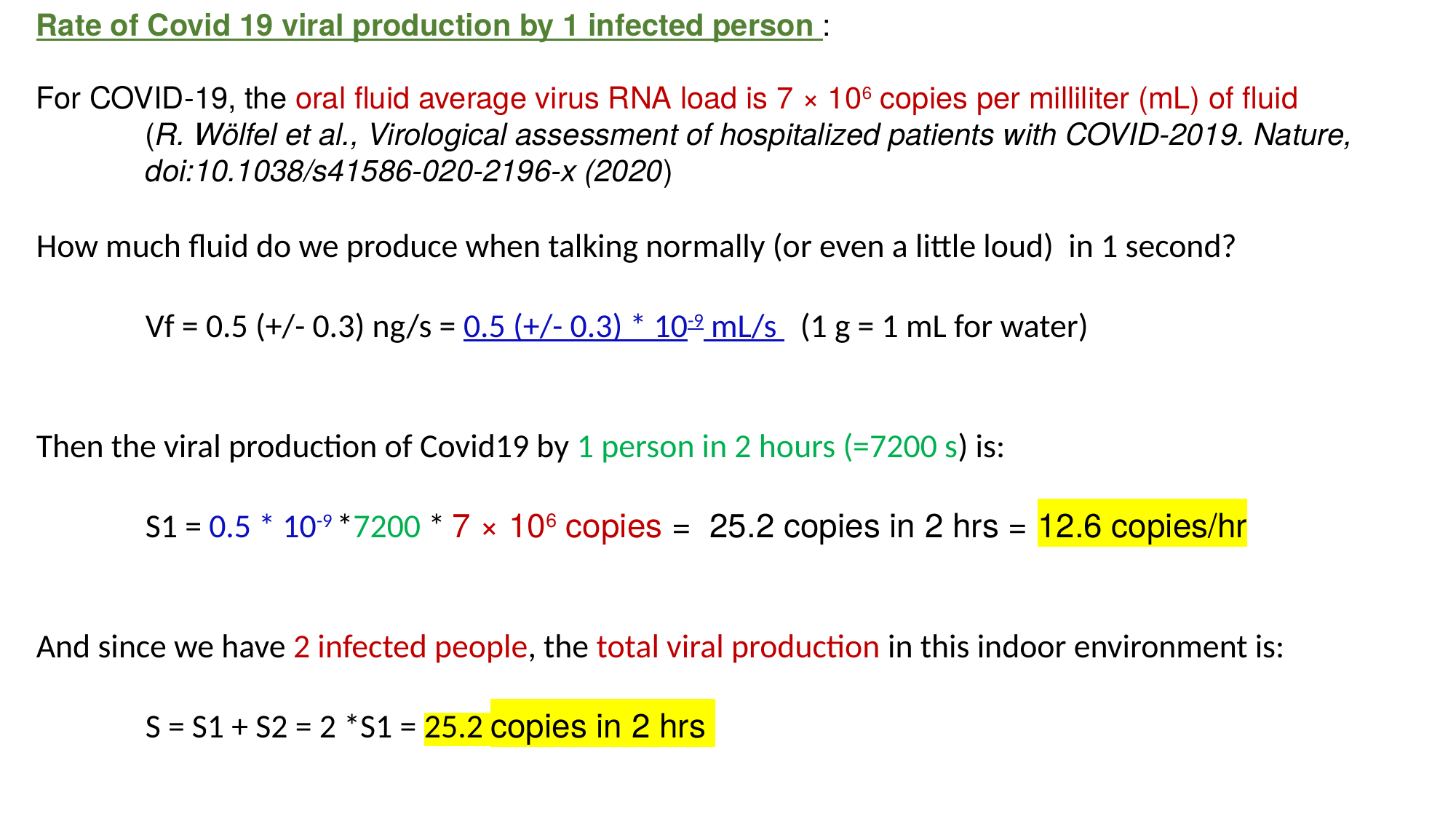

Rate of Covid 19 viral production by 1 infected person :

For COVID-19, the oral fluid average virus RNA load is 7 × 106 copies per milliliter (mL) of fluid
	(R. Wölfel et al., Virological assessment of hospitalized patients with COVID-2019. Nature, 	doi:10.1038/s41586-020-2196-x (2020)

How much fluid do we produce when talking normally (or even a little loud)  in 1 second?

	Vf = 0.5 (+/- 0.3) ng/s = 0.5 (+/- 0.3) * 10-9 mL/s 	(1 g = 1 mL for water)

Then the viral production of Covid19 by 1 person in 2 hours (=7200 s) is:

	S1 = 0.5 * 10-9 *7200 * 7 × 106 copies =  25.2 copies in 2 hrs = 12.6 copies/hr

And since we have 2 infected people, the total viral production in this indoor environment is:

	S = S1 + S2 = 2 *S1 = 25.2 copies in 2 hrs